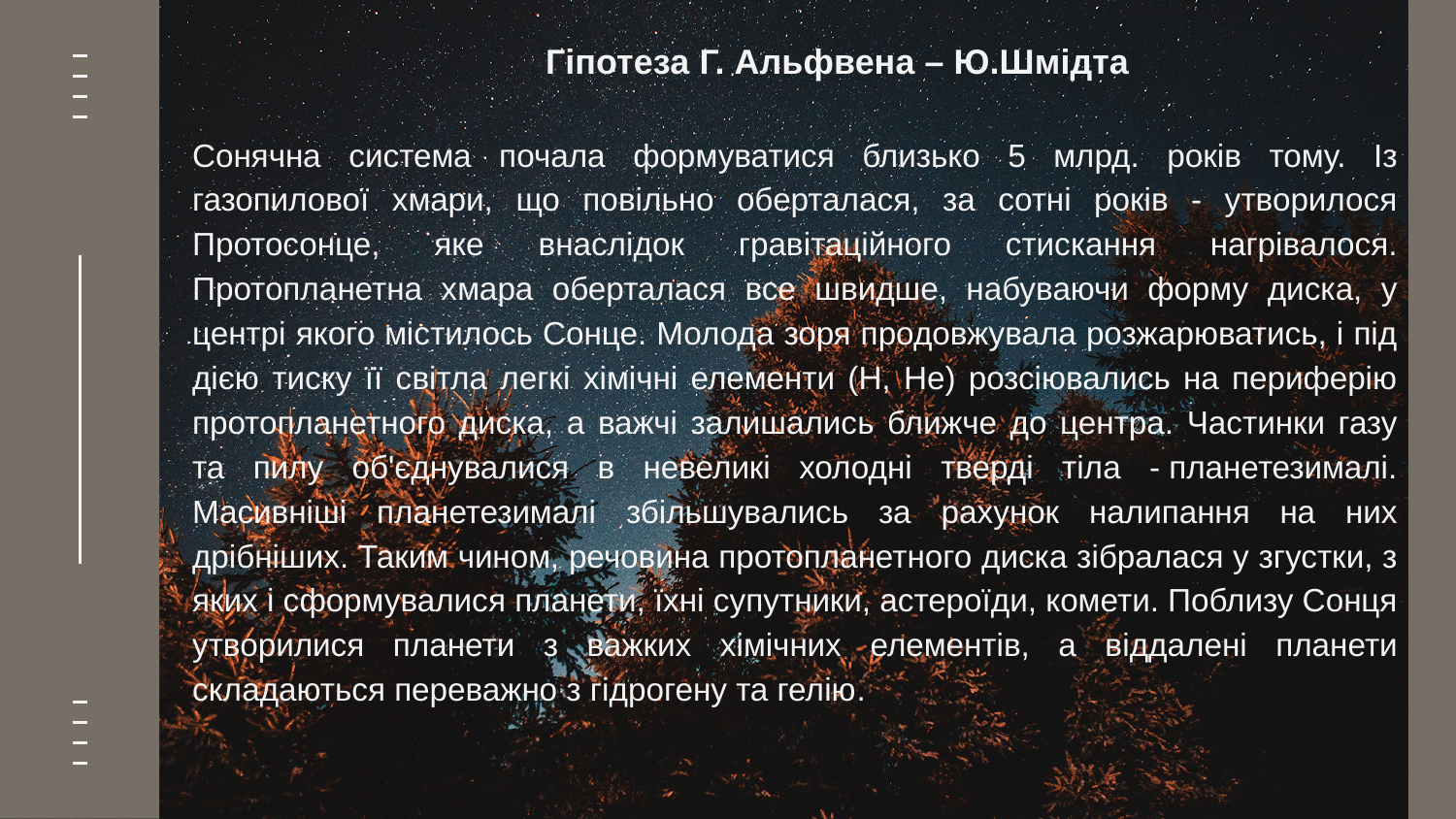

# Гіпотеза Г. Альфвена – Ю.Шмідта
Сонячна система почала формуватися близько 5 млрд. років тому. Із газопилової хмари, що повільно оберталася, за сотні років - утворилося Протосонце, яке внаслідок гравітаційного стискання нагрівалося. Протопланетна хмара оберталася все швидше, набуваючи форму диска, у центрі якого містилось Сонце. Молода зоря продовжувала розжарюватись, і під дією тиску її світла легкі хімічні елементи (Н, Не) розсіювались на периферію протопланетного диска, а важчі залишались ближче до центра. Частинки газу та пилу об'єднувалися в невеликі холодні тверді тіла - планетезималі. Масивніші планетезималі збільшувались за рахунок налипання на них дрібніших. Таким чином, речовина протопланетного диска зібралася у згустки, з яких і сформувалися планети, їхні супутники, астероїди, комети. Поблизу Сонця утворилися планети з важких хімічних елементів, а віддалені планети складаються переважно з гідрогену та гелію.